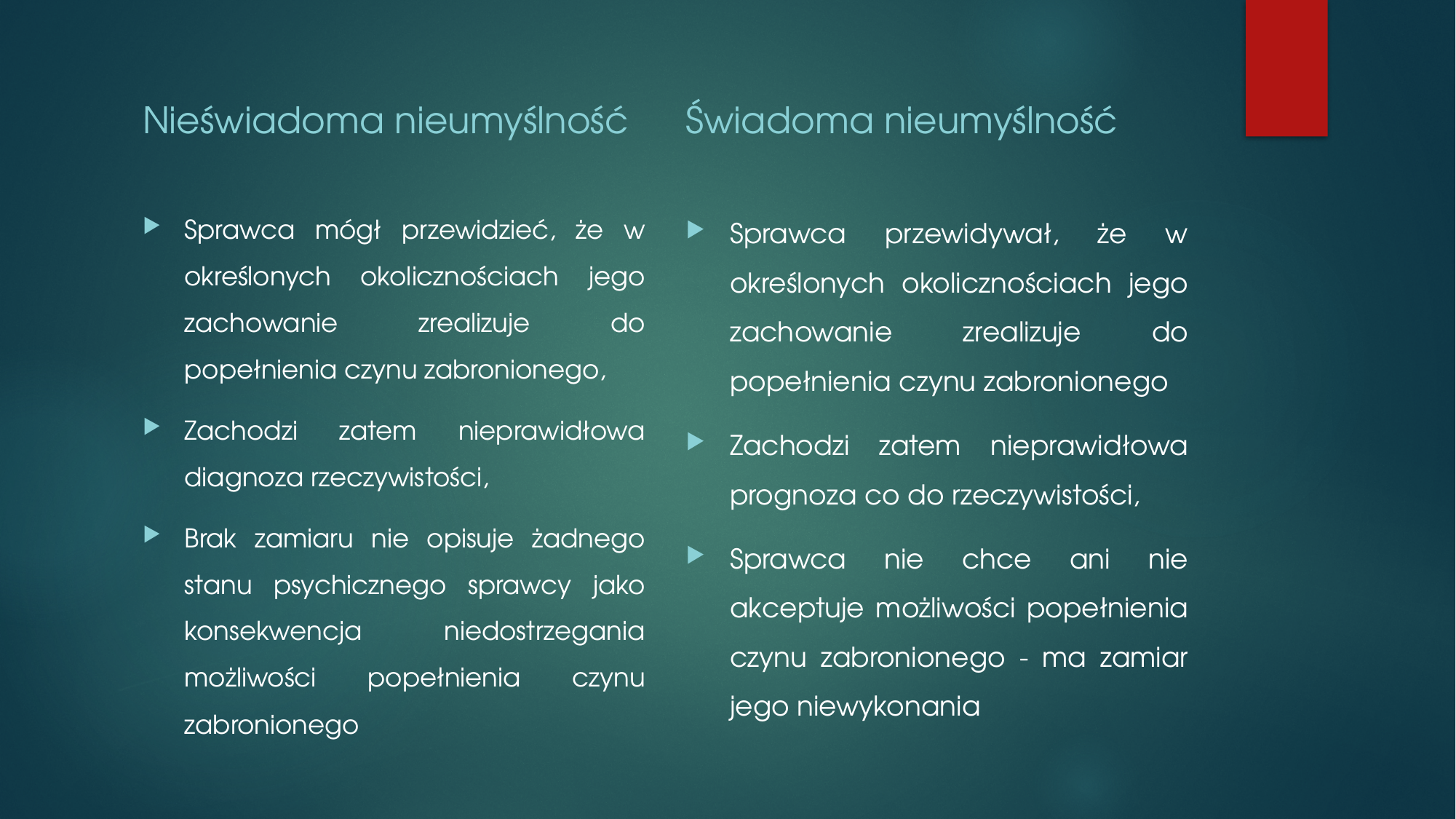

Nieświadoma nieumyślność
Świadoma nieumyślność

Sprawca mógł przewidzieć, że w określonych okolicznościach jego zachowanie zrealizuje do popełnienia czynu zabronionego,
Zachodzi zatem nieprawidłowa diagnoza rzeczywistości,
Brak zamiaru nie opisuje żadnego stanu psychicznego sprawcy jako konsekwencja niedostrzegania możliwości popełnienia czynu zabronionego

Sprawca przewidywał, że w określonych okolicznościach jego zachowanie zrealizuje do popełnienia czynu zabronionego
Zachodzi zatem nieprawidłowa prognoza co do rzeczywistości,
Sprawca nie chce ani nie akceptuje możliwości popełnienia czynu zabronionego - ma zamiar jego niewykonania